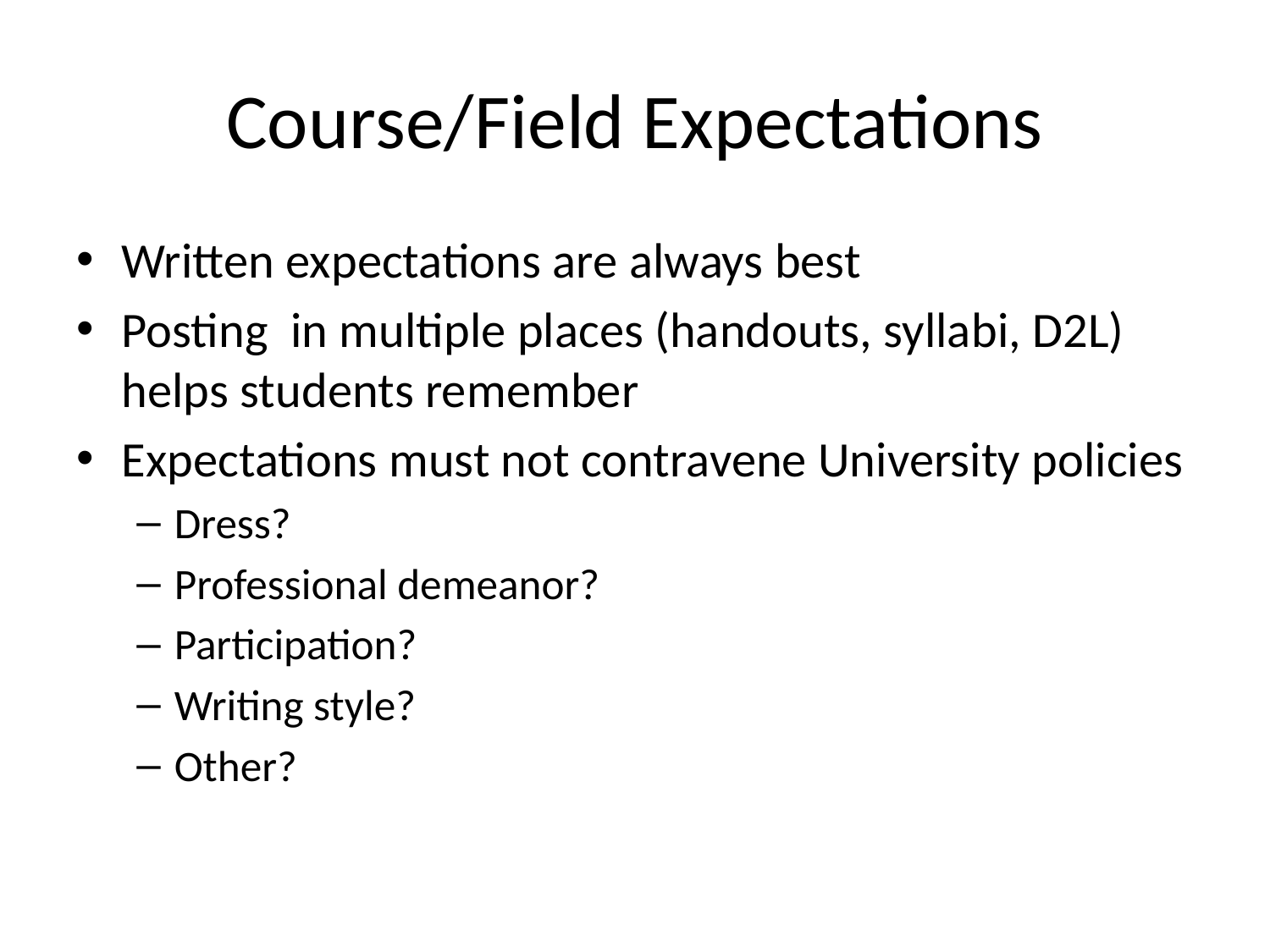

# Course/Field Expectations
Written expectations are always best
Posting  in multiple places (handouts, syllabi, D2L) helps students remember
Expectations must not contravene University policies
Dress?
Professional demeanor?
Participation?
Writing style?
Other?